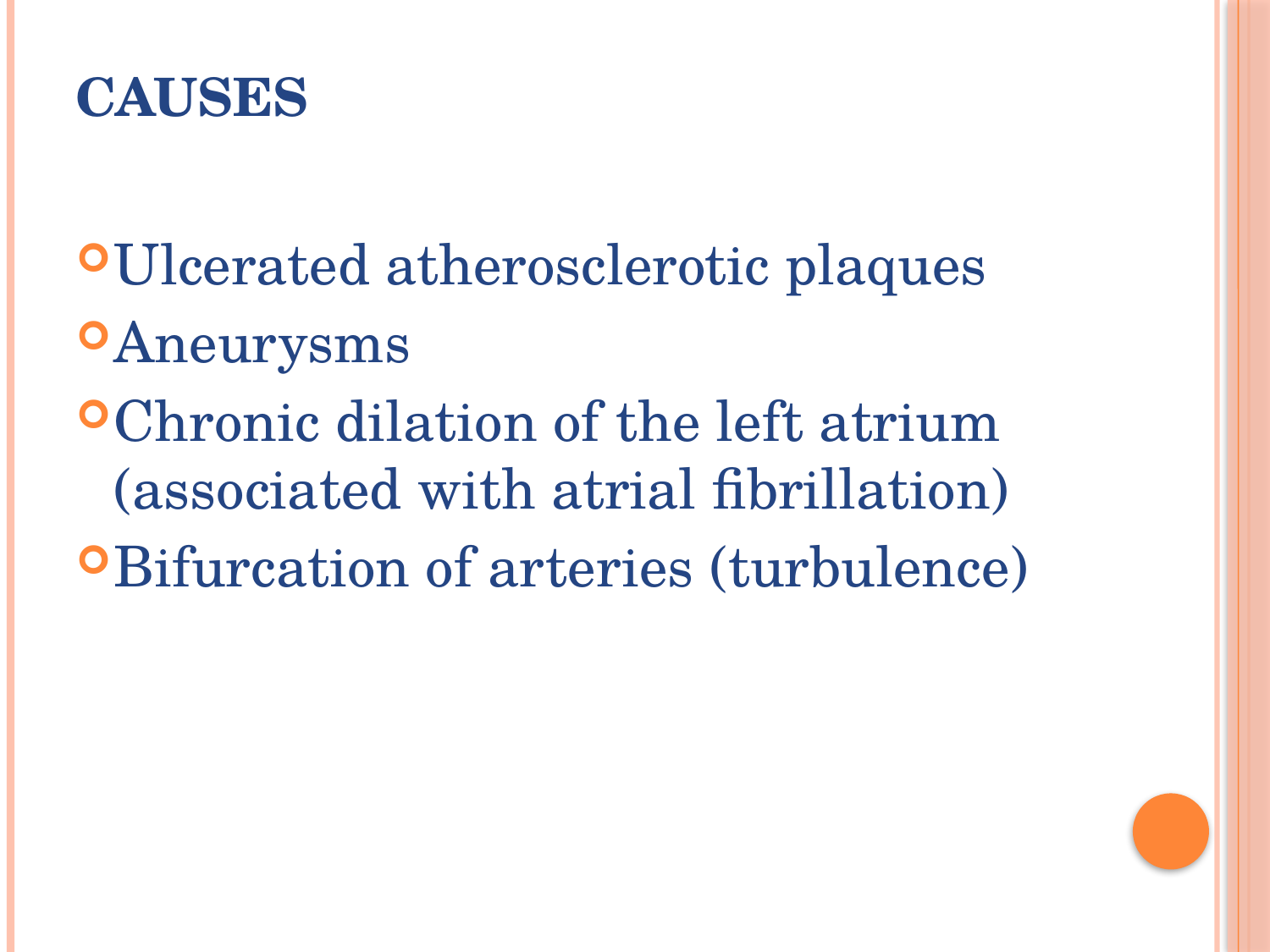

# Causes
Ulcerated atherosclerotic plaques
Aneurysms
Chronic dilation of the left atrium (associated with atrial fibrillation)
Bifurcation of arteries (turbulence)